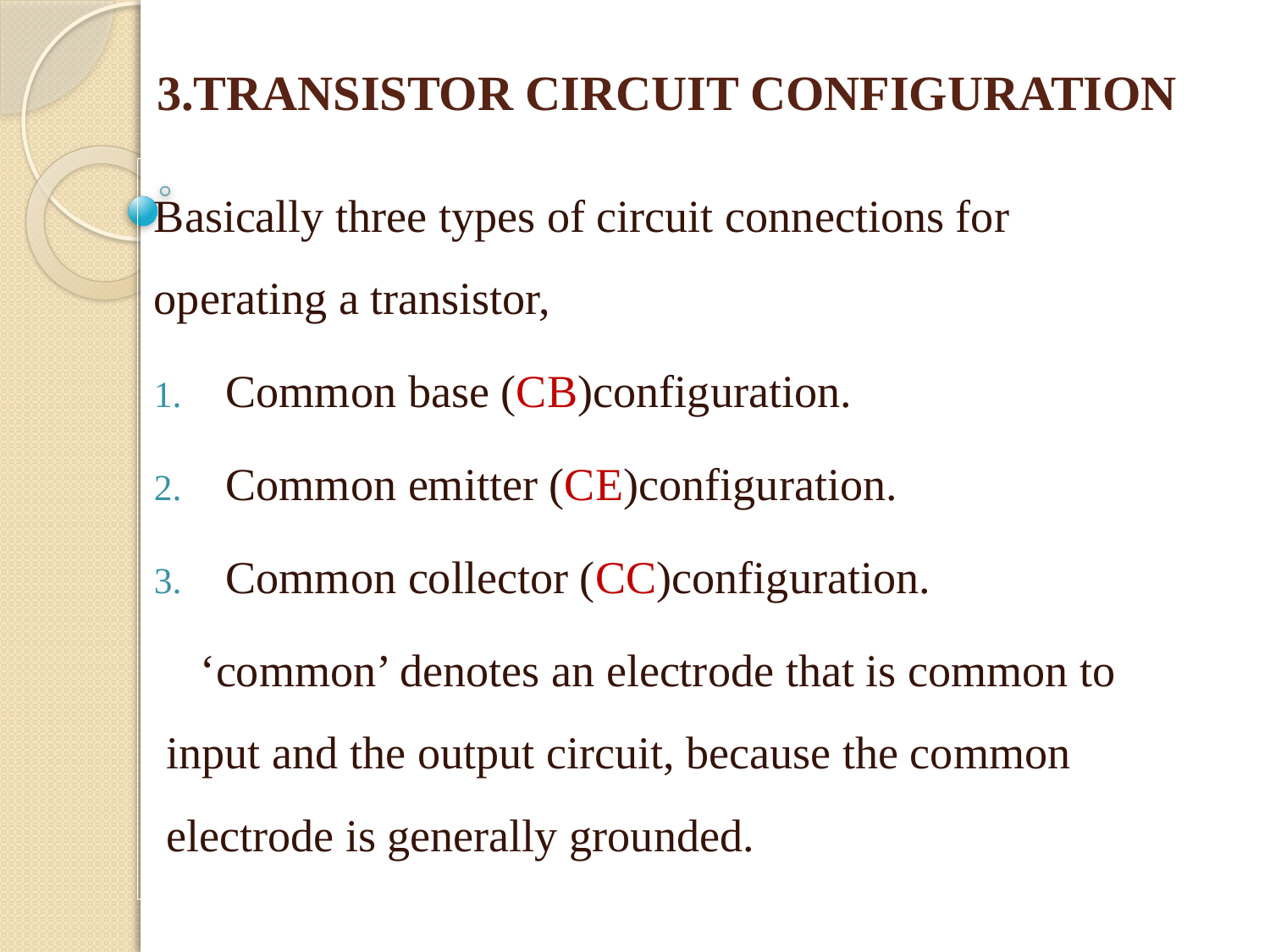

# 3.TRANSISTOR CIRCUIT CONFIGURATION
Basically three types of circuit connections for operating a transistor,
Common base (CB)configuration.
Common emitter (CE)configuration.
Common collector (CC)configuration.
   ‘common’ denotes an electrode that is common to input and the output circuit, because the common electrode is generally grounded.